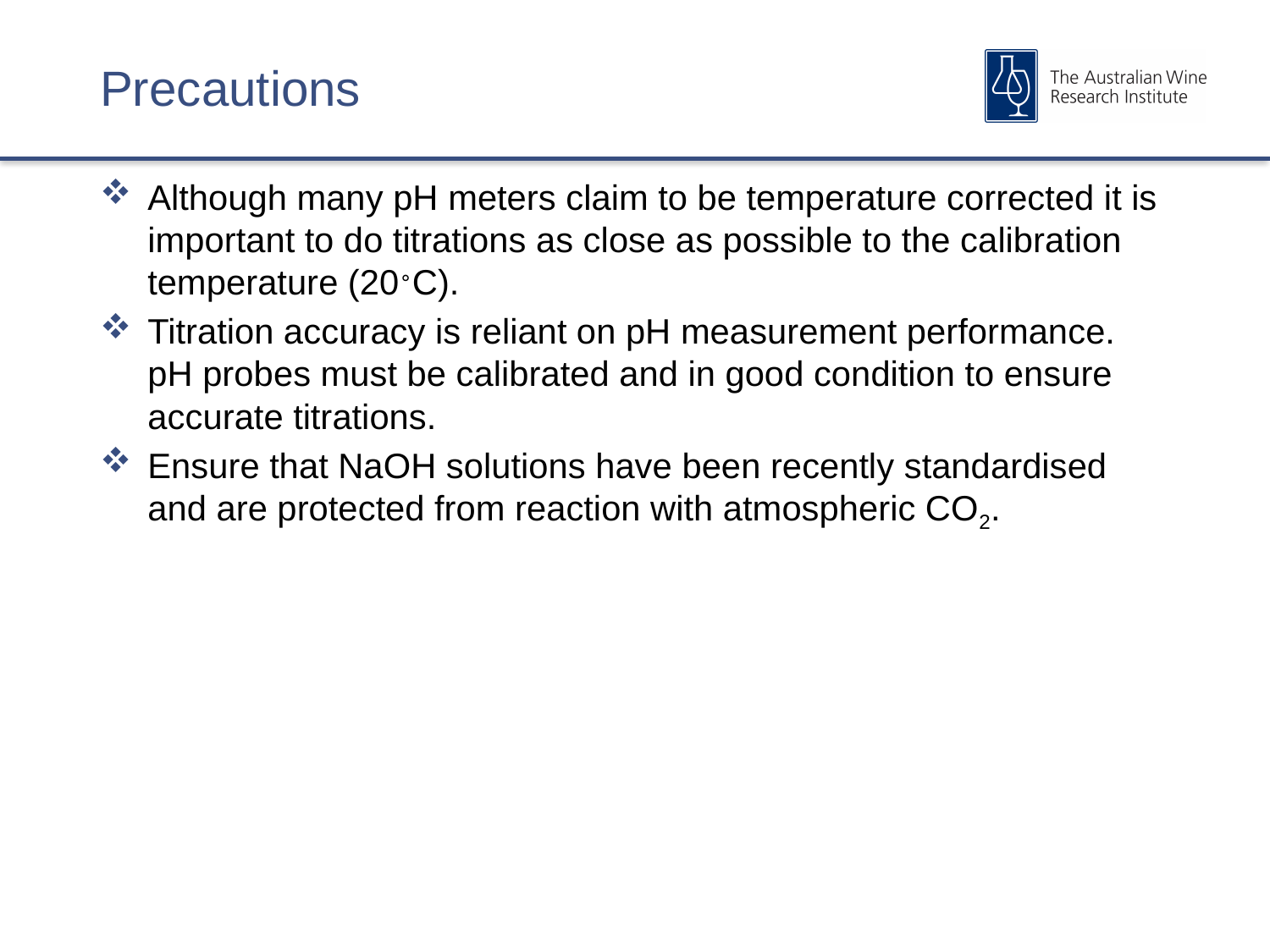

# Precautions
Although many pH meters claim to be temperature corrected it is important to do titrations as close as possible to the calibration temperature (20∘C).
Titration accuracy is reliant on pH measurement performance. pH probes must be calibrated and in good condition to ensure accurate titrations.
Ensure that NaOH solutions have been recently standardised and are protected from reaction with atmospheric CO2.